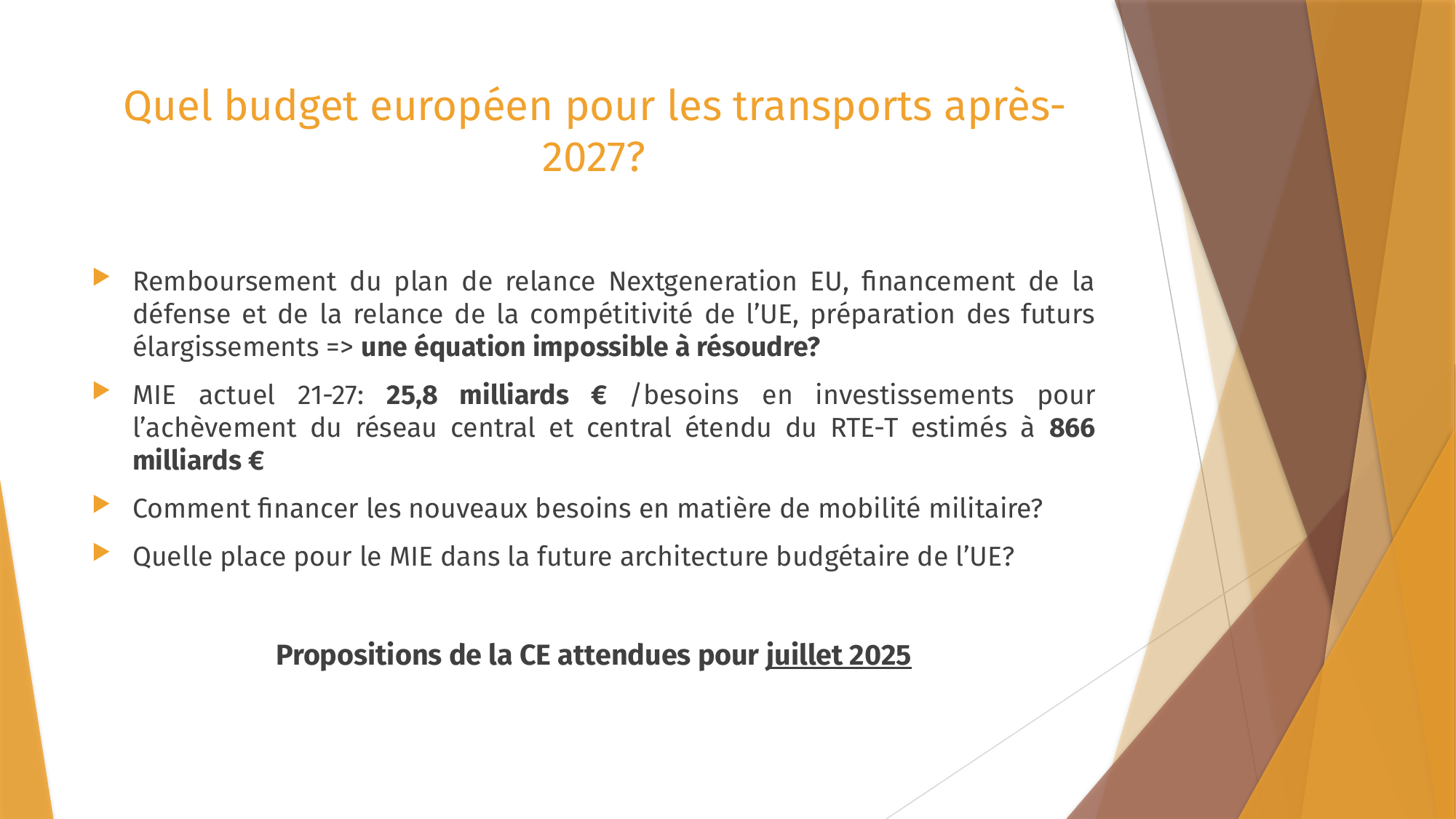

# Quel budget européen pour les transports après-2027?
Remboursement du plan de relance Nextgeneration EU, financement de la défense et de la relance de la compétitivité de l’UE, préparation des futurs élargissements => une équation impossible à résoudre?
MIE actuel 21-27: 25,8 milliards € /besoins en investissements pour l’achèvement du réseau central et central étendu du RTE-T estimés à 866 milliards €
Comment financer les nouveaux besoins en matière de mobilité militaire?
Quelle place pour le MIE dans la future architecture budgétaire de l’UE?

Propositions de la CE attendues pour juillet 2025